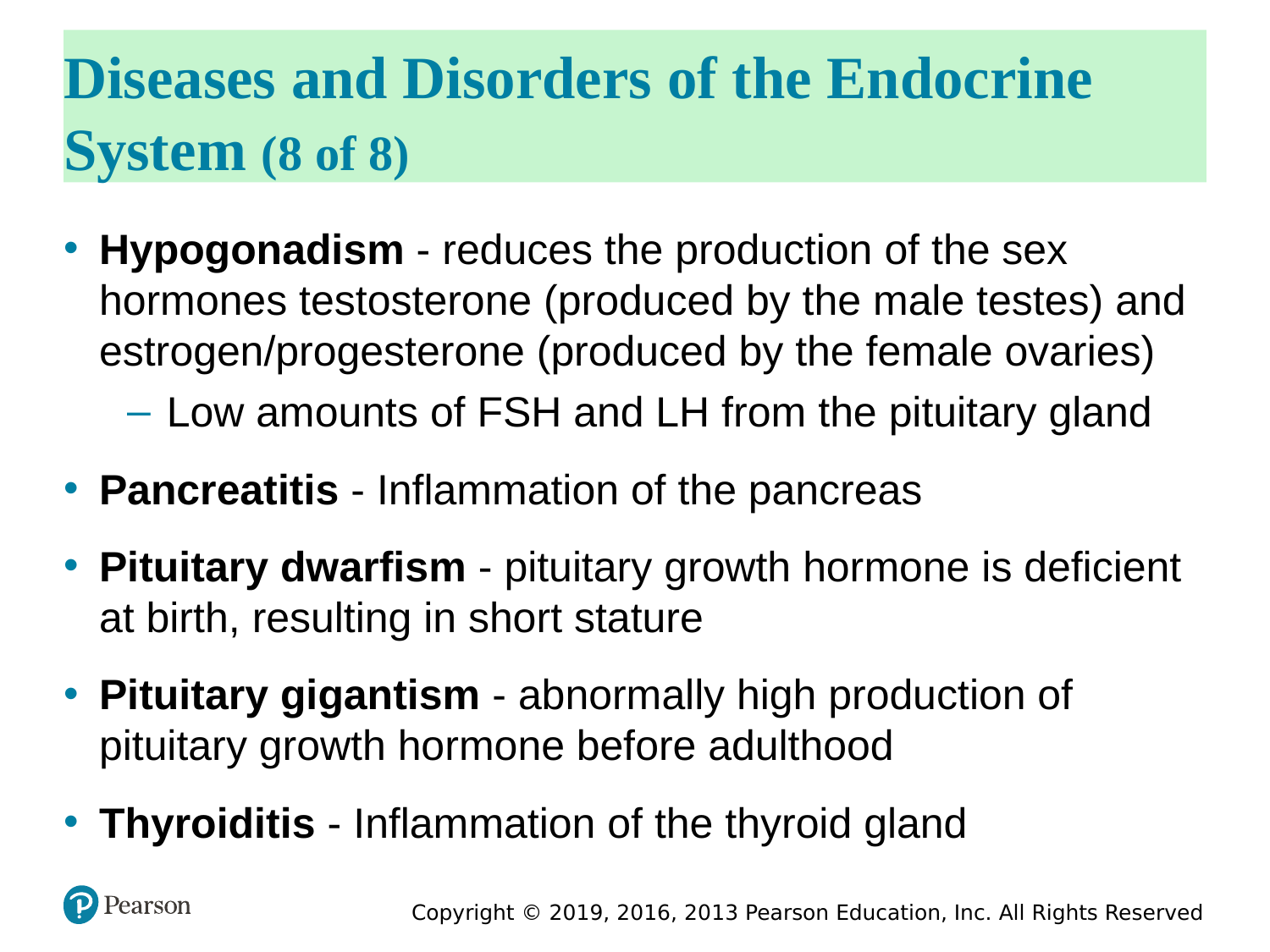

# Diseases and Disorders of the Endocrine System (8 of 8)
Hypogonadism - reduces the production of the sex hormones testosterone (produced by the male testes) and estrogen/progesterone (produced by the female ovaries)
Low amounts of FSH and LH from the pituitary gland
Pancreatitis - Inflammation of the pancreas
Pituitary dwarfism - pituitary growth hormone is deficient at birth, resulting in short stature
Pituitary gigantism - abnormally high production of pituitary growth hormone before adulthood
Thyroiditis - Inflammation of the thyroid gland